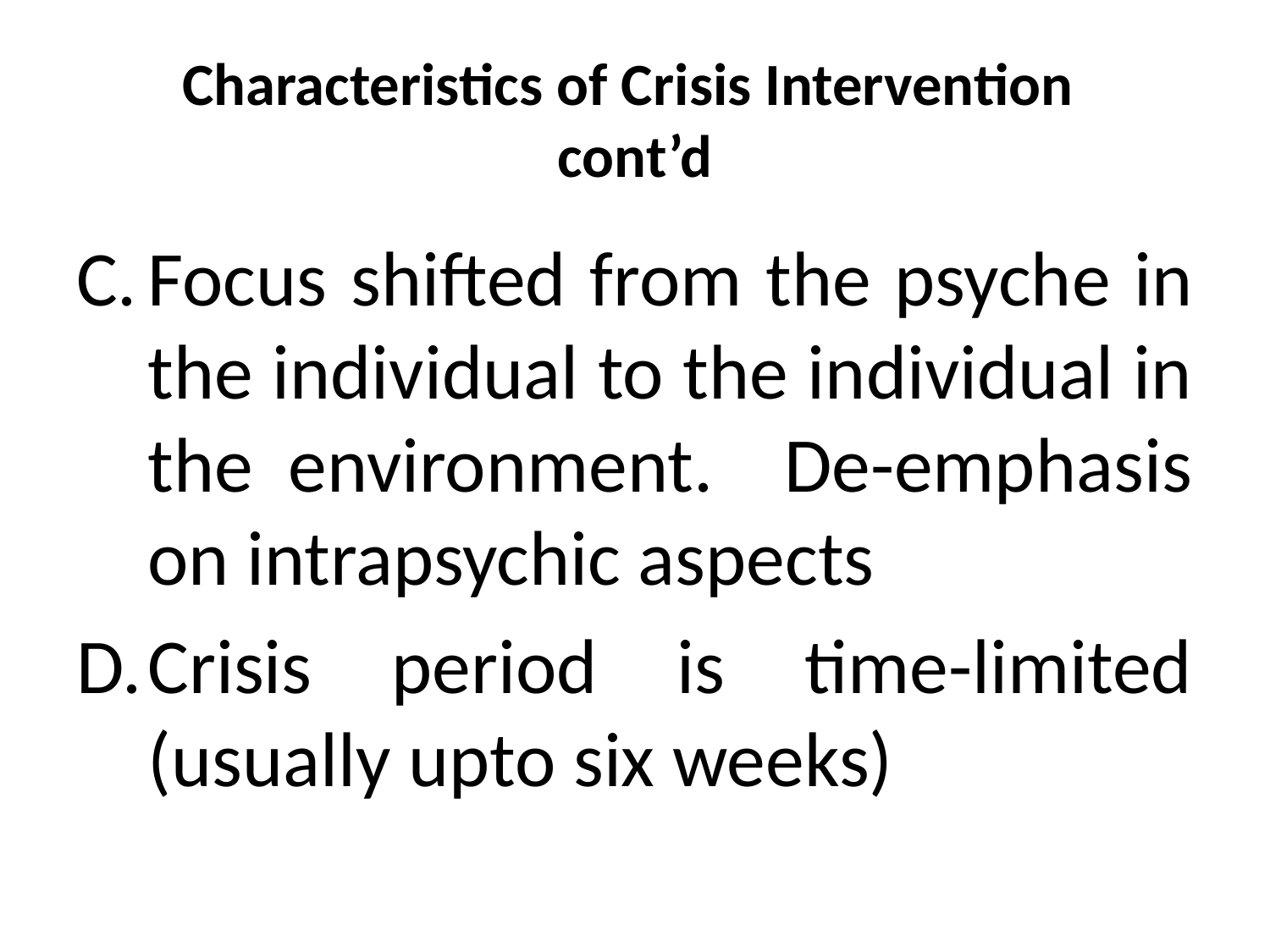

# Characteristics of Crisis Intervention cont’d
C.	Focus shifted from the psyche in the individual to the individual in the environment.  De-emphasis on intrapsychic aspects
D.	Crisis period is time-limited (usually upto six weeks)